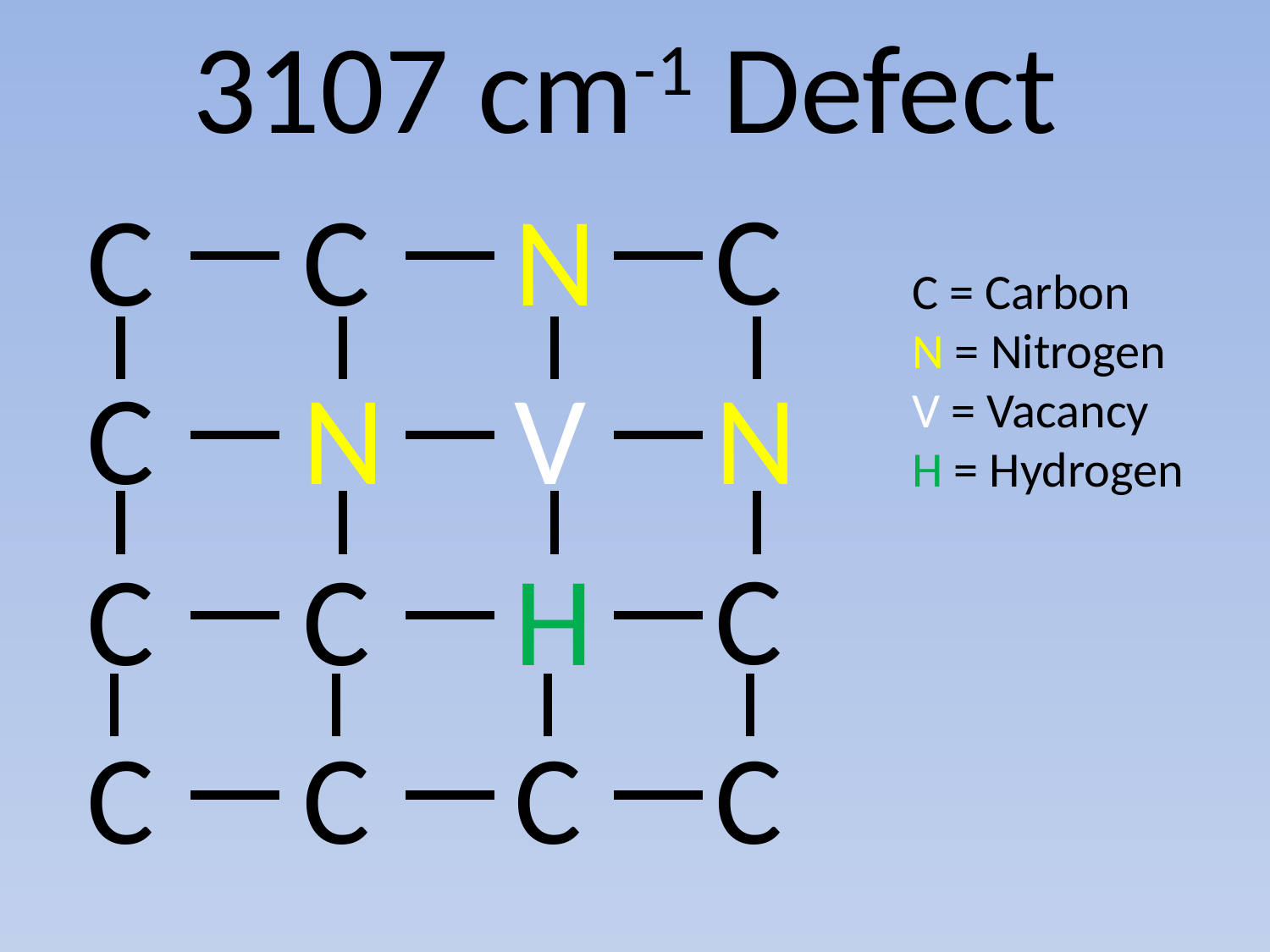

3107 cm-1 Defect
C
N
C
C
C = Carbon
N = Nitrogen
V = Vacancy
H = Hydrogen
N
V
C
N
C
H
C
C
C
C
C
C